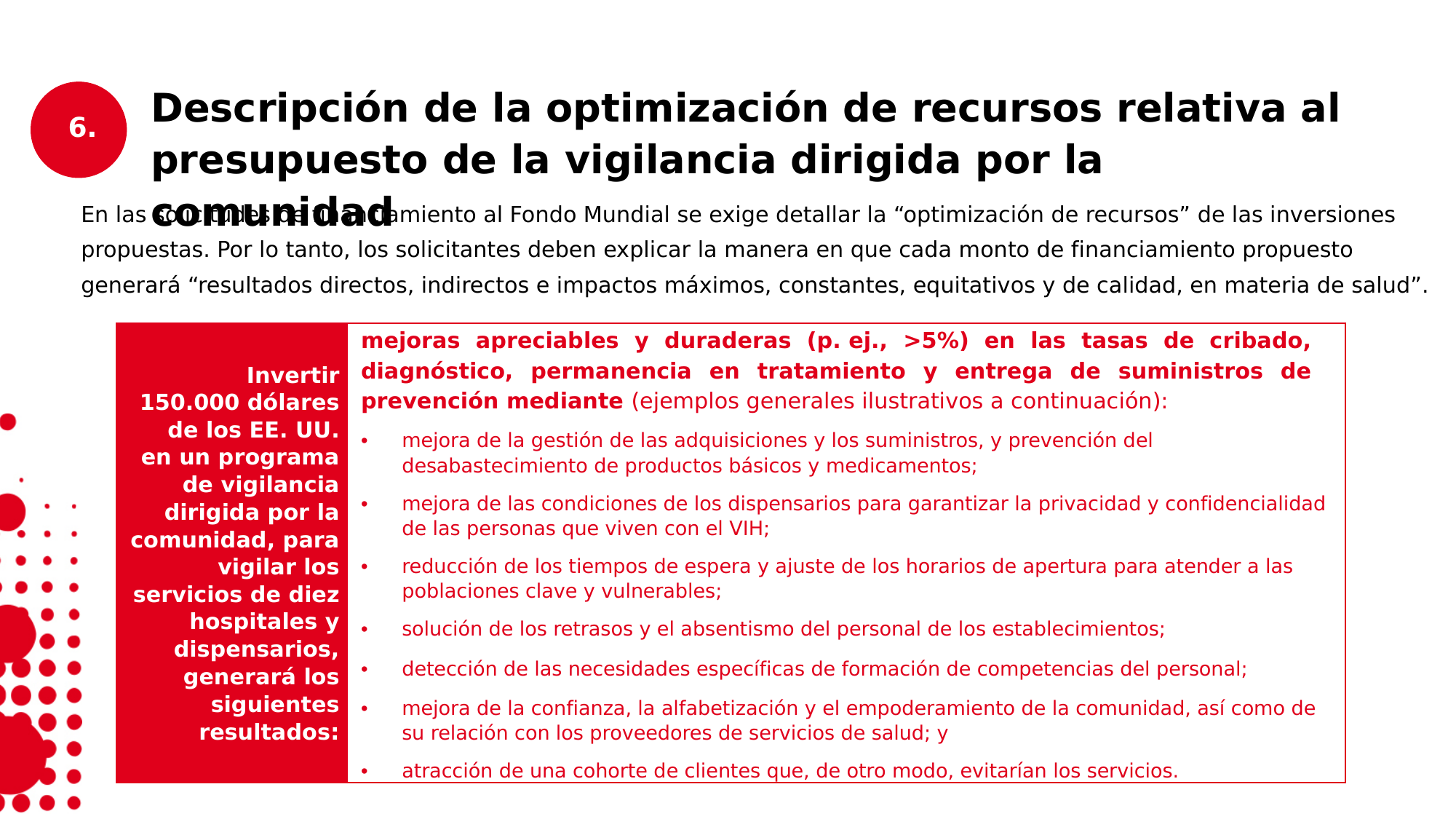

Descripción de la optimización de recursos relativa al presupuesto de la vigilancia dirigida por la comunidad
En las solicitudes de financiamiento al Fondo Mundial se exige detallar la “optimización de recursos” de las inversiones propuestas. Por lo tanto, los solicitantes deben explicar la manera en que cada monto de financiamiento propuesto generará “resultados directos, indirectos e impactos máximos, constantes, equitativos y de calidad, en materia de salud”.
| Invertir 150.000 dólares de los EE. UU. en un programa de vigilancia dirigida por la comunidad, para vigilar los servicios de diez hospitales y dispensarios, generará los siguientes resultados: | mejoras apreciables y duraderas (p. ej., >5%) en las tasas de cribado, diagnóstico, permanencia en tratamiento y entrega de suministros de prevención mediante (ejemplos generales ilustrativos a continuación): mejora de la gestión de las adquisiciones y los suministros, y prevención del desabastecimiento de productos básicos y medicamentos; mejora de las condiciones de los dispensarios para garantizar la privacidad y confidencialidad de las personas que viven con el VIH; reducción de los tiempos de espera y ajuste de los horarios de apertura para atender a las poblaciones clave y vulnerables; solución de los retrasos y el absentismo del personal de los establecimientos; detección de las necesidades específicas de formación de competencias del personal; mejora de la confianza, la alfabetización y el empoderamiento de la comunidad, así como de su relación con los proveedores de servicios de salud; y atracción de una cohorte de clientes que, de otro modo, evitarían los servicios. |
| --- | --- |